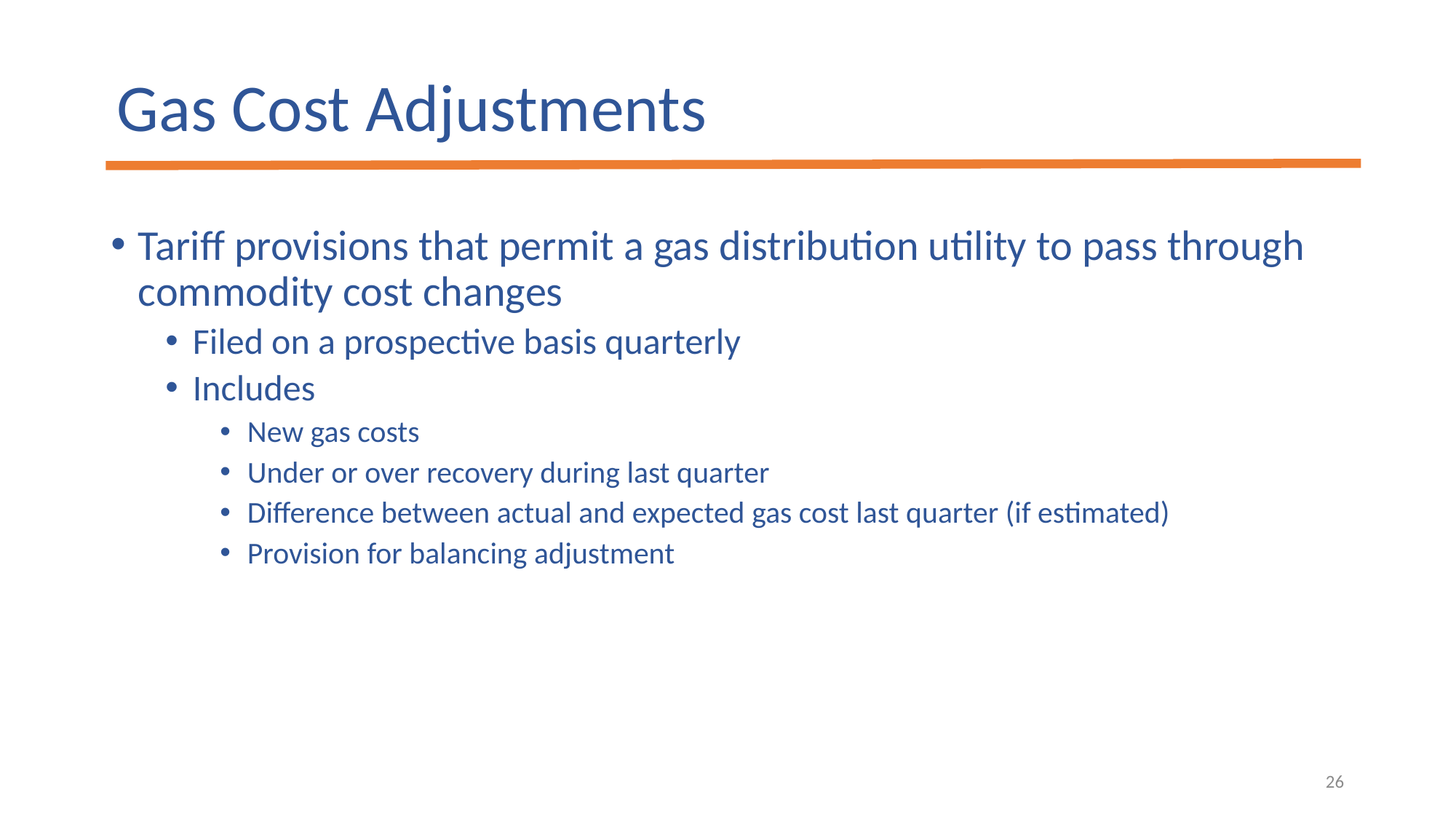

# Gas Cost Adjustments
Tariff provisions that permit a gas distribution utility to pass through commodity cost changes
Filed on a prospective basis quarterly
Includes
New gas costs
Under or over recovery during last quarter
Difference between actual and expected gas cost last quarter (if estimated)
Provision for balancing adjustment
26